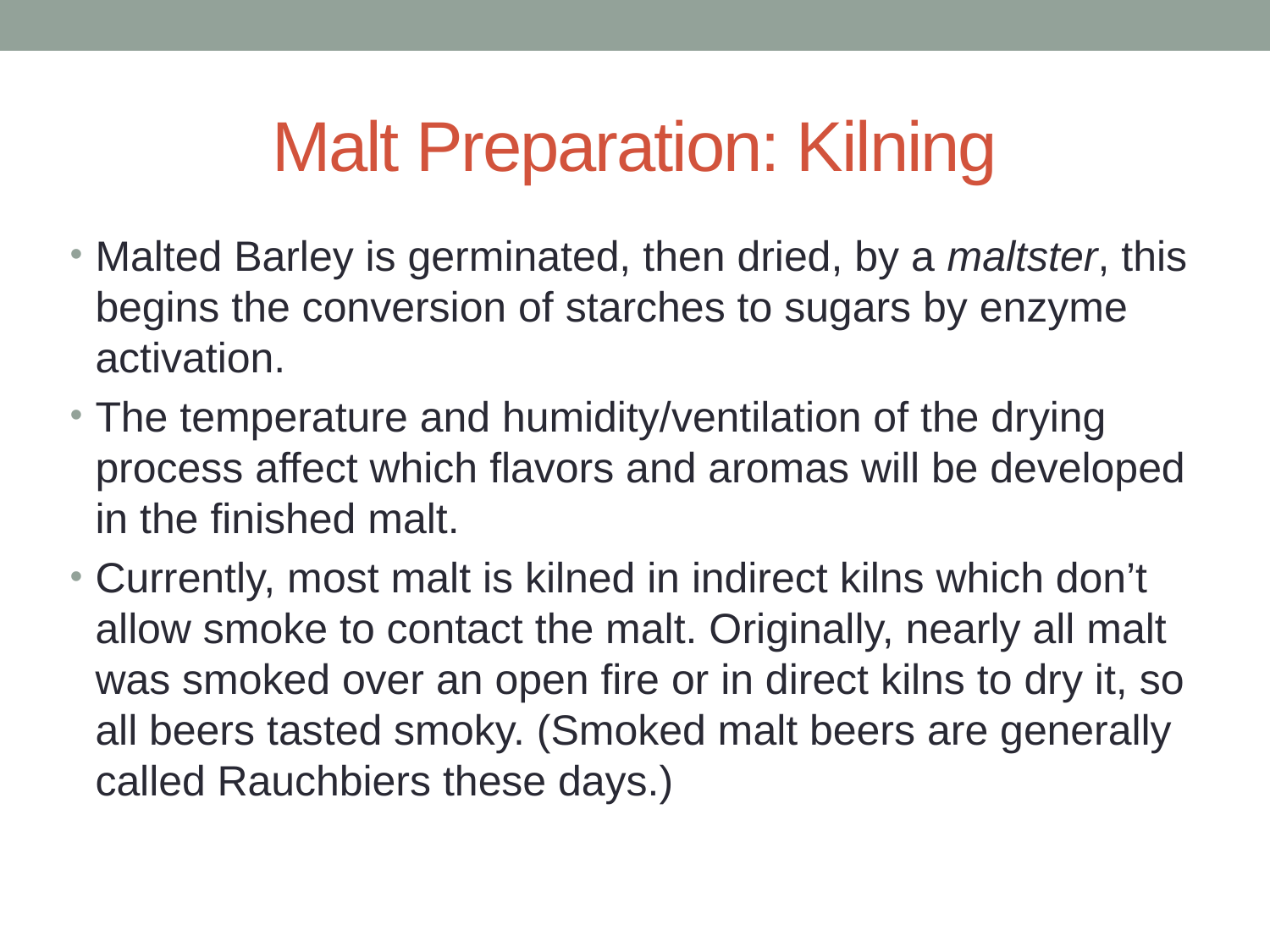

# Malt Preparation: Kilning
Malted Barley is germinated, then dried, by a maltster, this begins the conversion of starches to sugars by enzyme activation.
The temperature and humidity/ventilation of the drying process affect which flavors and aromas will be developed in the finished malt.
Currently, most malt is kilned in indirect kilns which don’t allow smoke to contact the malt. Originally, nearly all malt was smoked over an open fire or in direct kilns to dry it, so all beers tasted smoky. (Smoked malt beers are generally called Rauchbiers these days.)